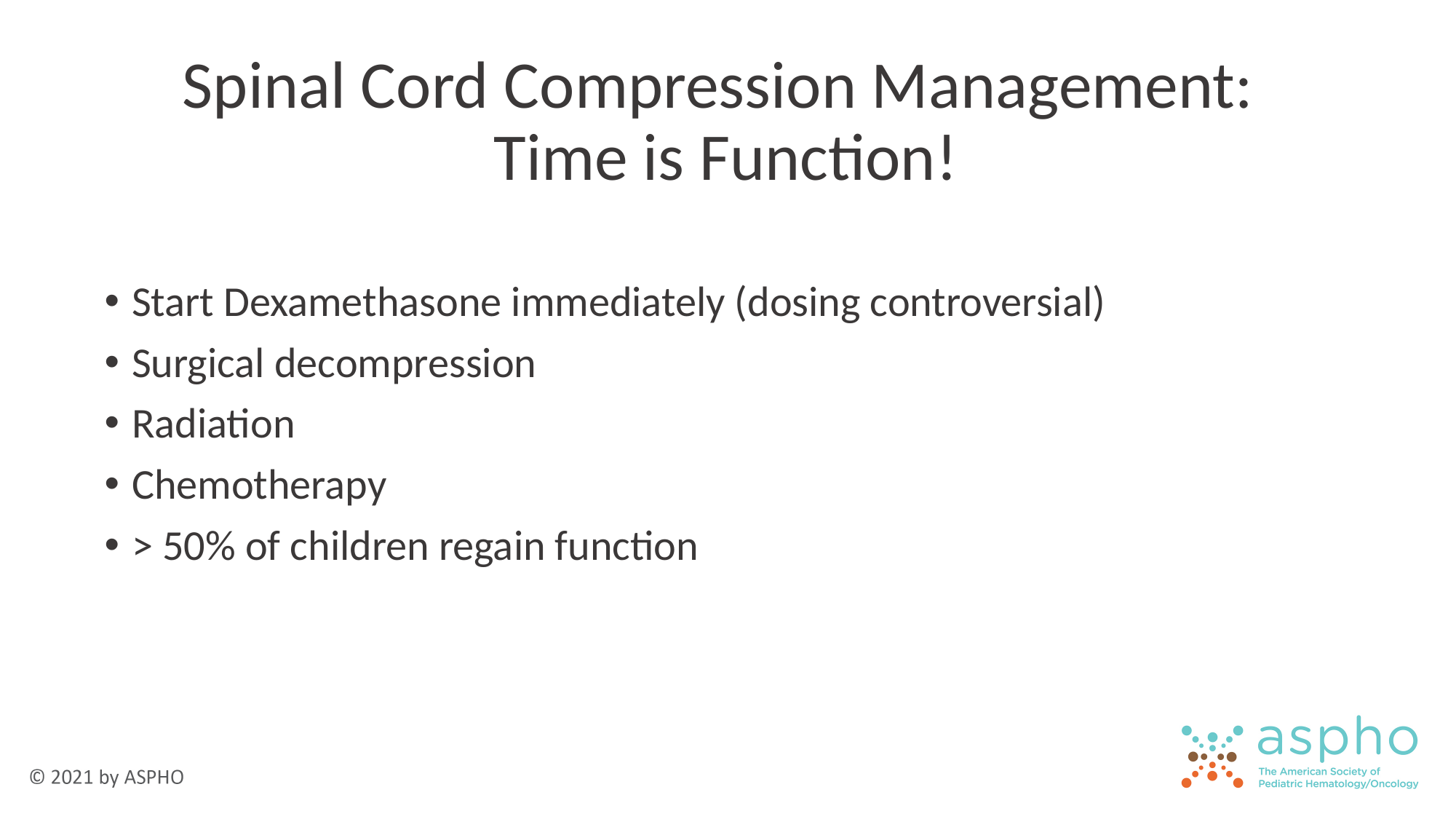

# Spinal Cord Compression Management: Time is Function!
Start Dexamethasone immediately (dosing controversial)
Surgical decompression
Radiation
Chemotherapy
> 50% of children regain function